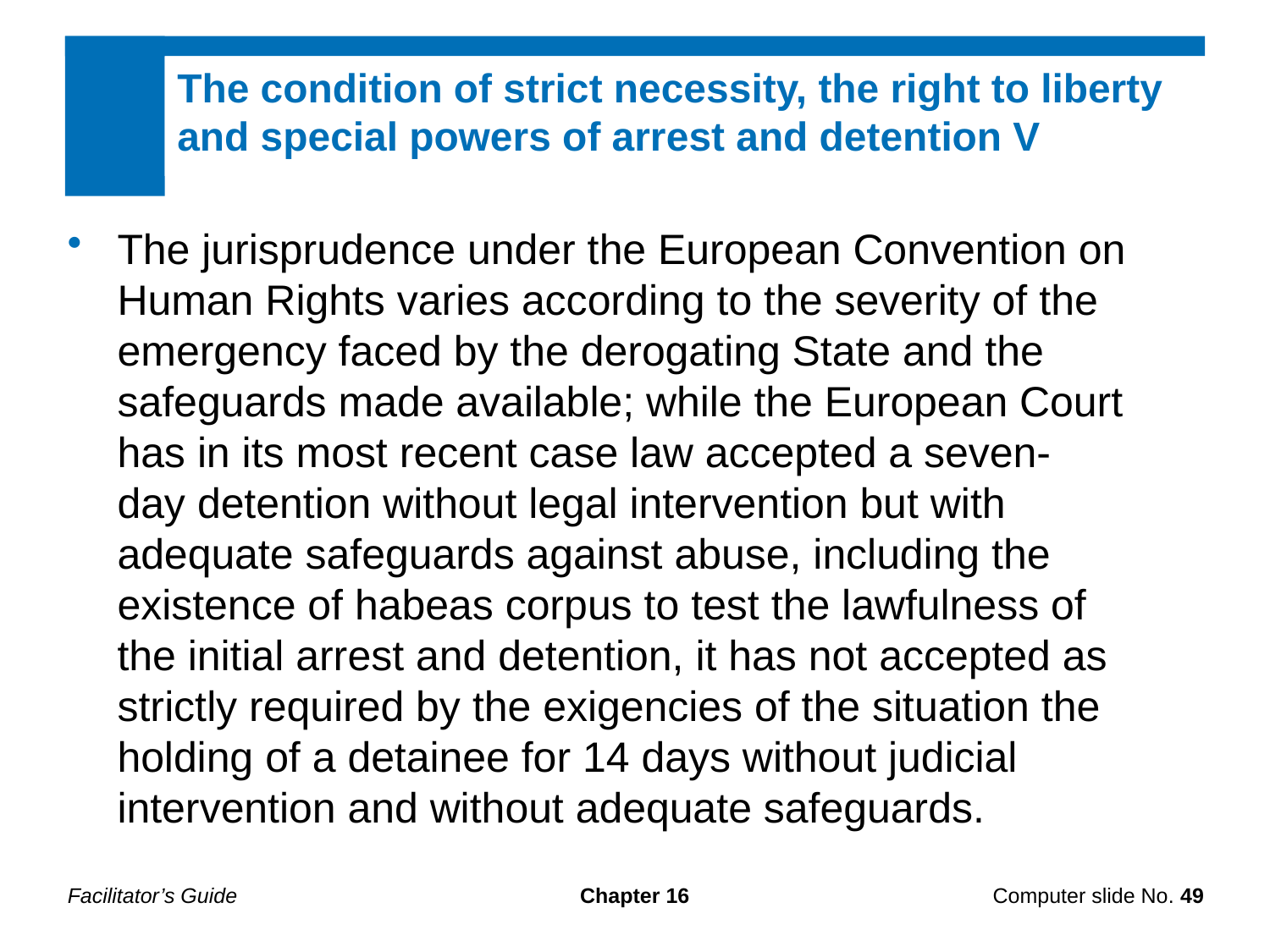

The condition of strict necessity, the right to liberty and special powers of arrest and detention V
The jurisprudence under the European Convention on Human Rights varies according to the severity of the emergency faced by the derogating State and the safeguards made available; while the European Court has in its most recent case law accepted a seven-
day detention without legal intervention but with adequate safeguards against abuse, including the existence of habeas corpus to test the lawfulness of the initial arrest and detention, it has not accepted as strictly required by the exigencies of the situation the holding of a detainee for 14 days without judicial intervention and without adequate safeguards.
Facilitator’s Guide
Chapter 16
Computer slide No. 49